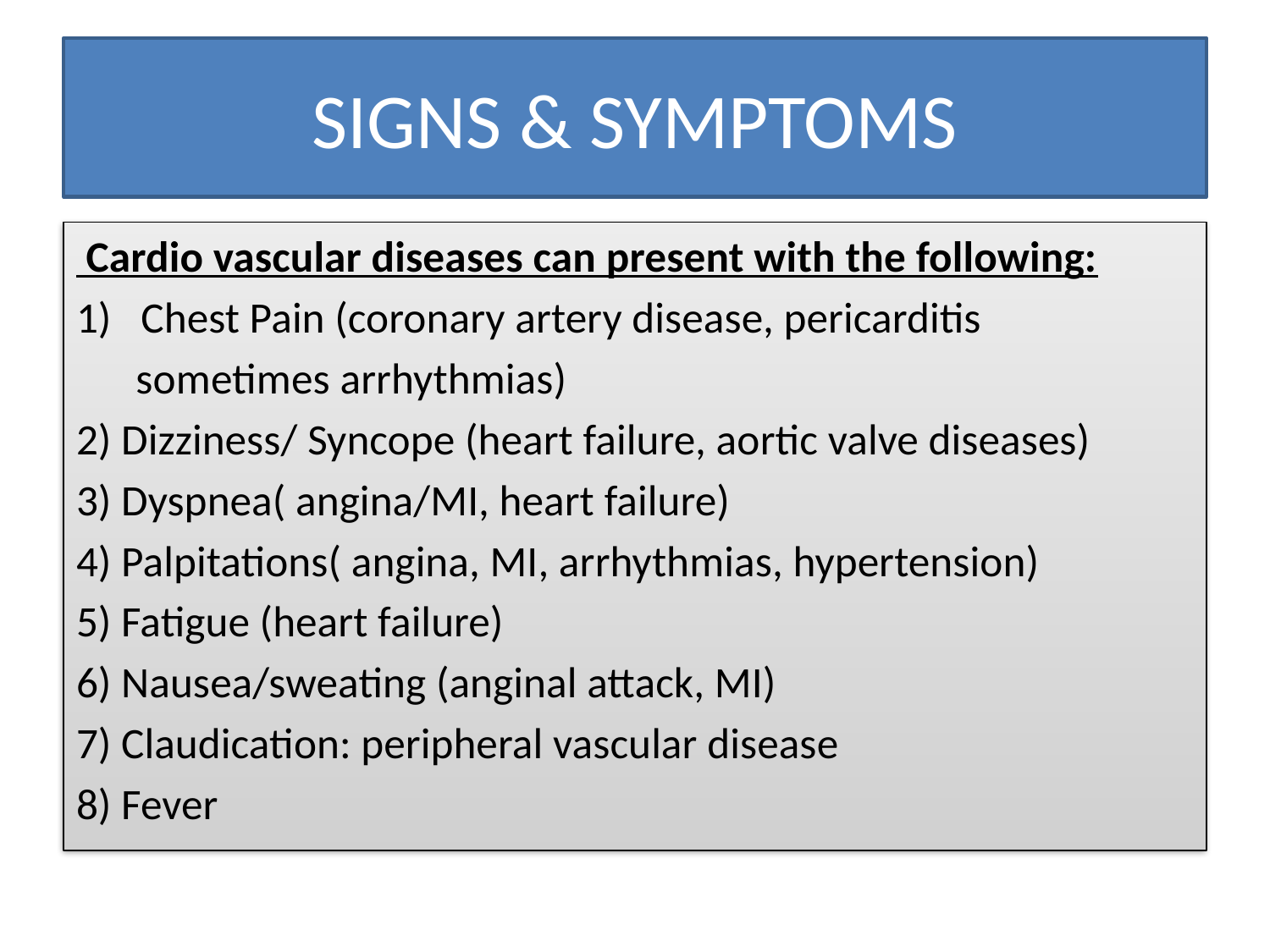

# SIGNS & SYMPTOMS
 Cardio vascular diseases can present with the following:
Chest Pain (coronary artery disease, pericarditis
      sometimes arrhythmias)
2) Dizziness/ Syncope (heart failure, aortic valve diseases)
3) Dyspnea( angina/MI, heart failure)
4) Palpitations( angina, MI, arrhythmias, hypertension)
5) Fatigue (heart failure)
6) Nausea/sweating (anginal attack, MI)
7) Claudication: peripheral vascular disease
8) Fever